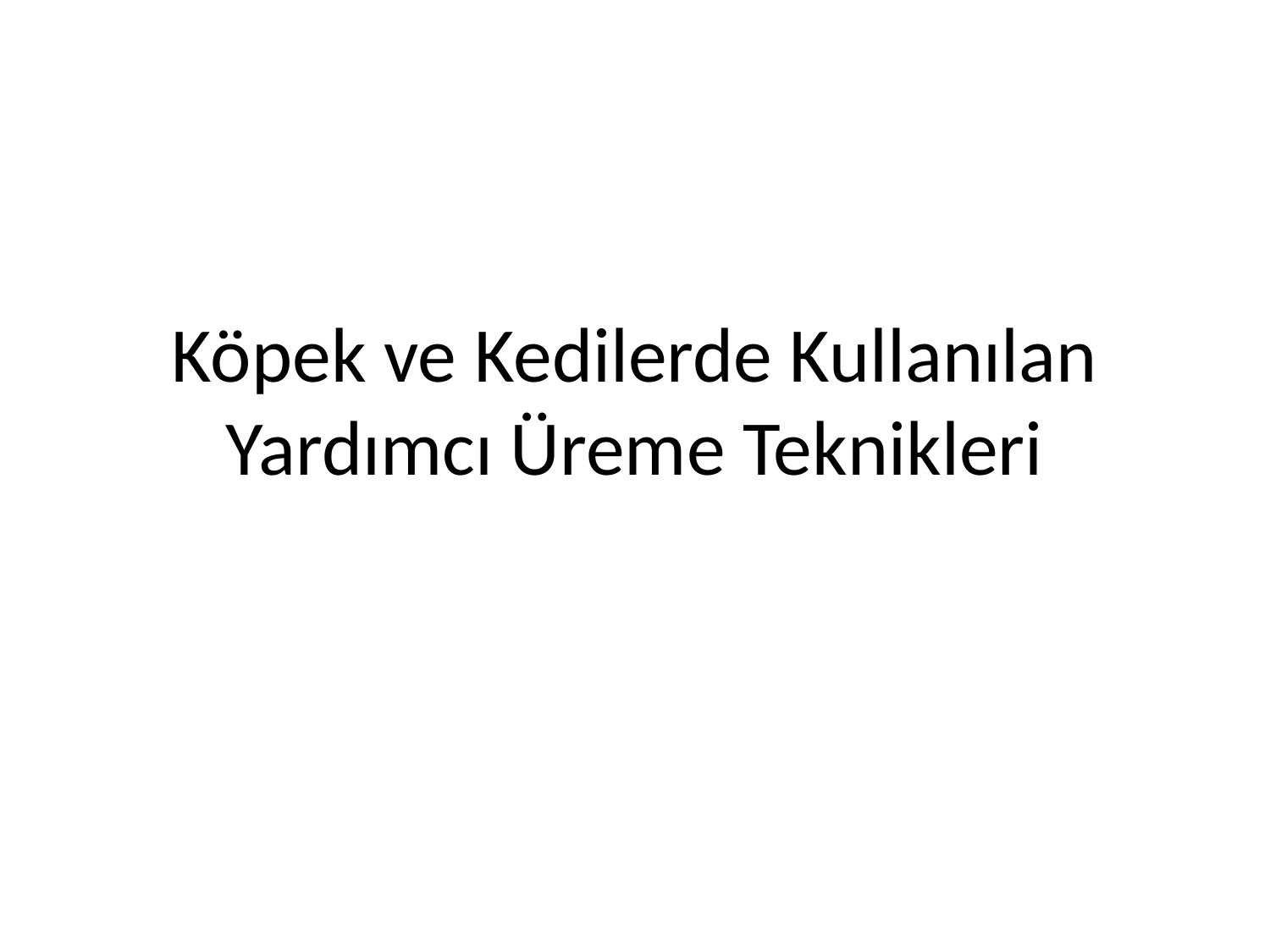

# Köpek ve Kedilerde Kullanılan Yardımcı Üreme Teknikleri